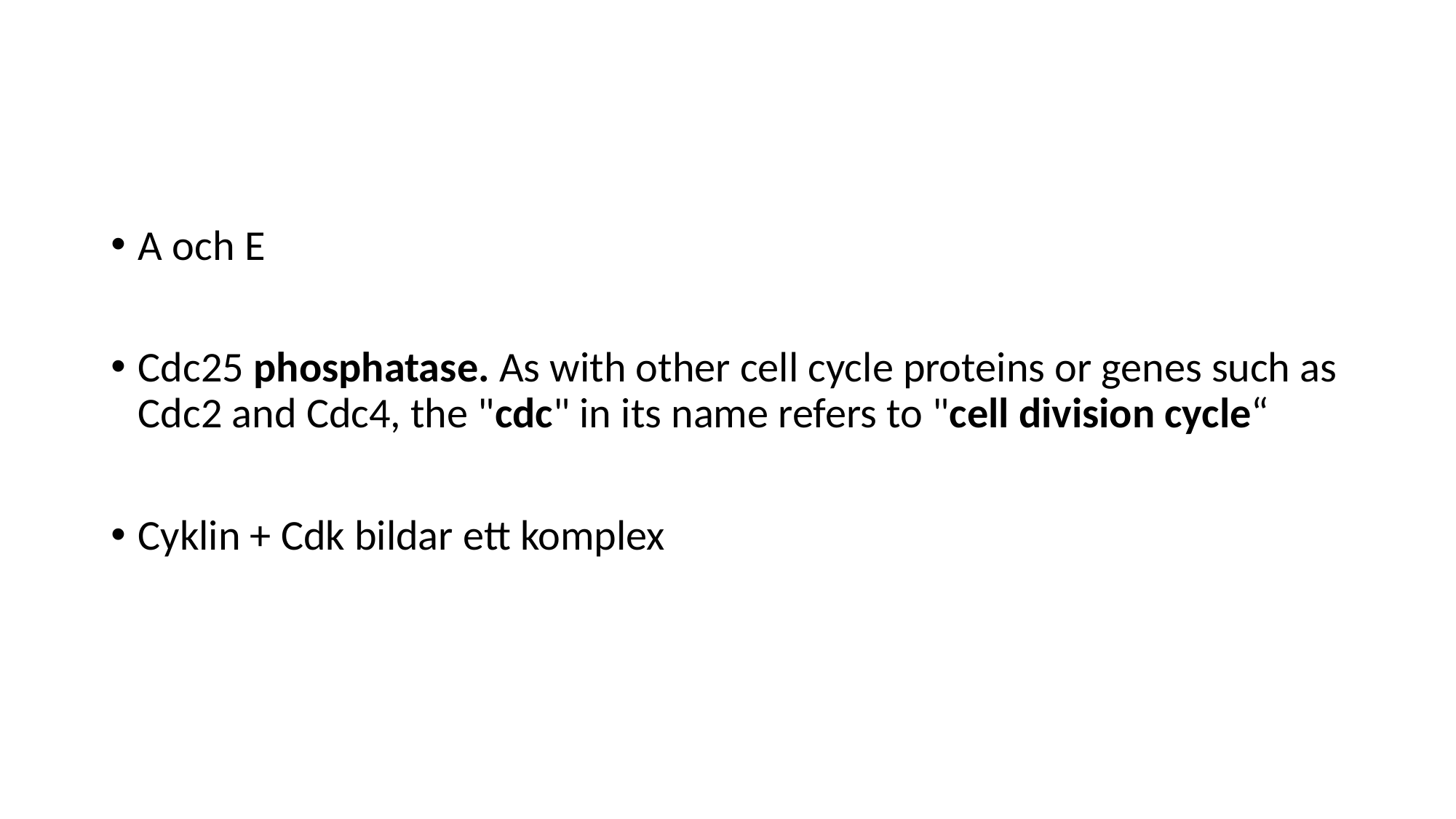

#
A och E

Cdc25 phosphatase. As with other cell cycle proteins or genes such as Cdc2 and Cdc4, the "cdc" in its name refers to "cell division cycle“

Cyklin + Cdk bildar ett komplex